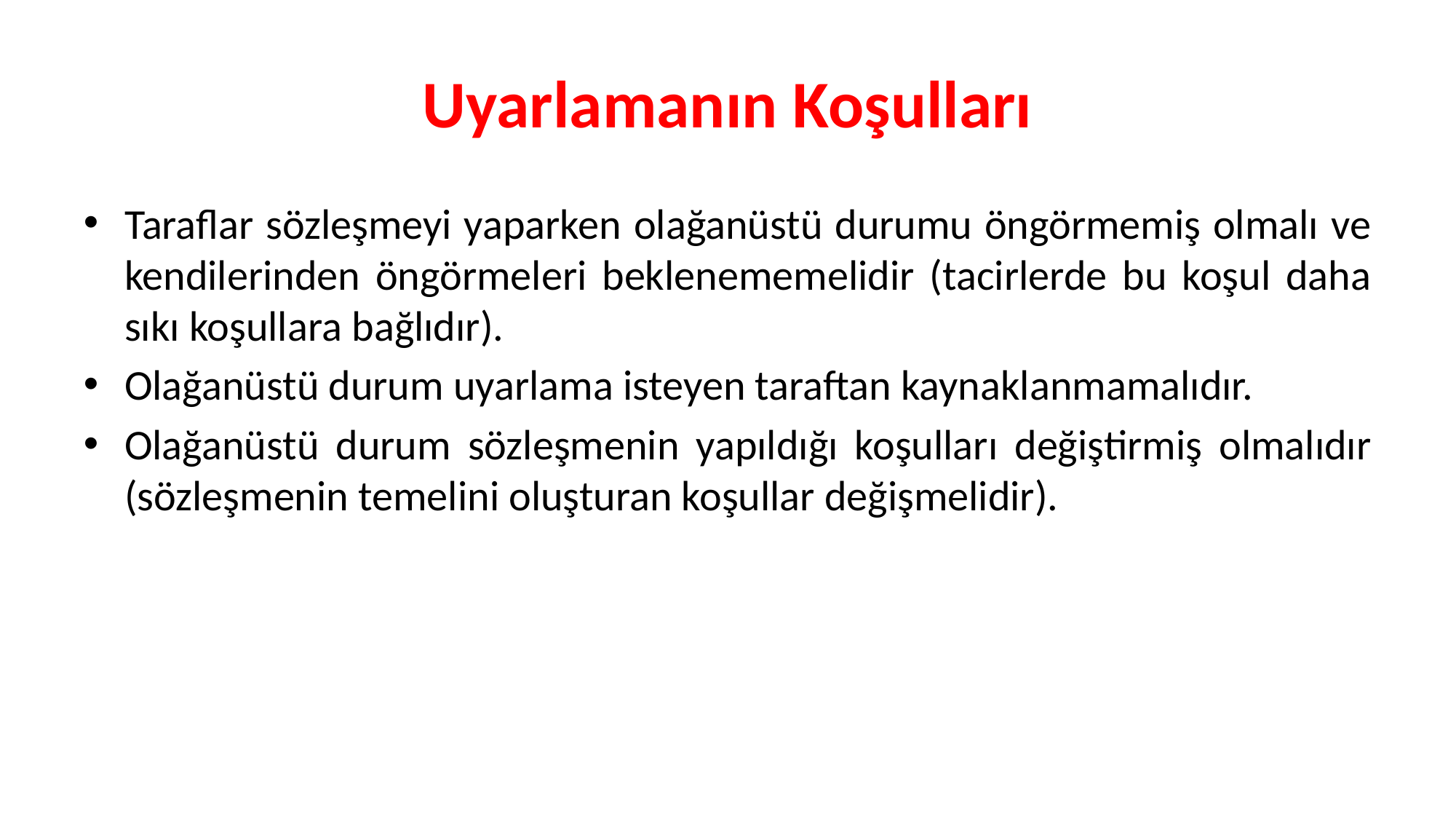

# Uyarlamanın Koşulları
Taraflar sözleşmeyi yaparken olağanüstü durumu öngörmemiş olmalı ve kendilerinden öngörmeleri beklenememelidir (tacirlerde bu koşul daha sıkı koşullara bağlıdır).
Olağanüstü durum uyarlama isteyen taraftan kaynaklanmamalıdır.
Olağanüstü durum sözleşmenin yapıldığı koşulları değiştirmiş olmalıdır (sözleşmenin temelini oluşturan koşullar değişmelidir).